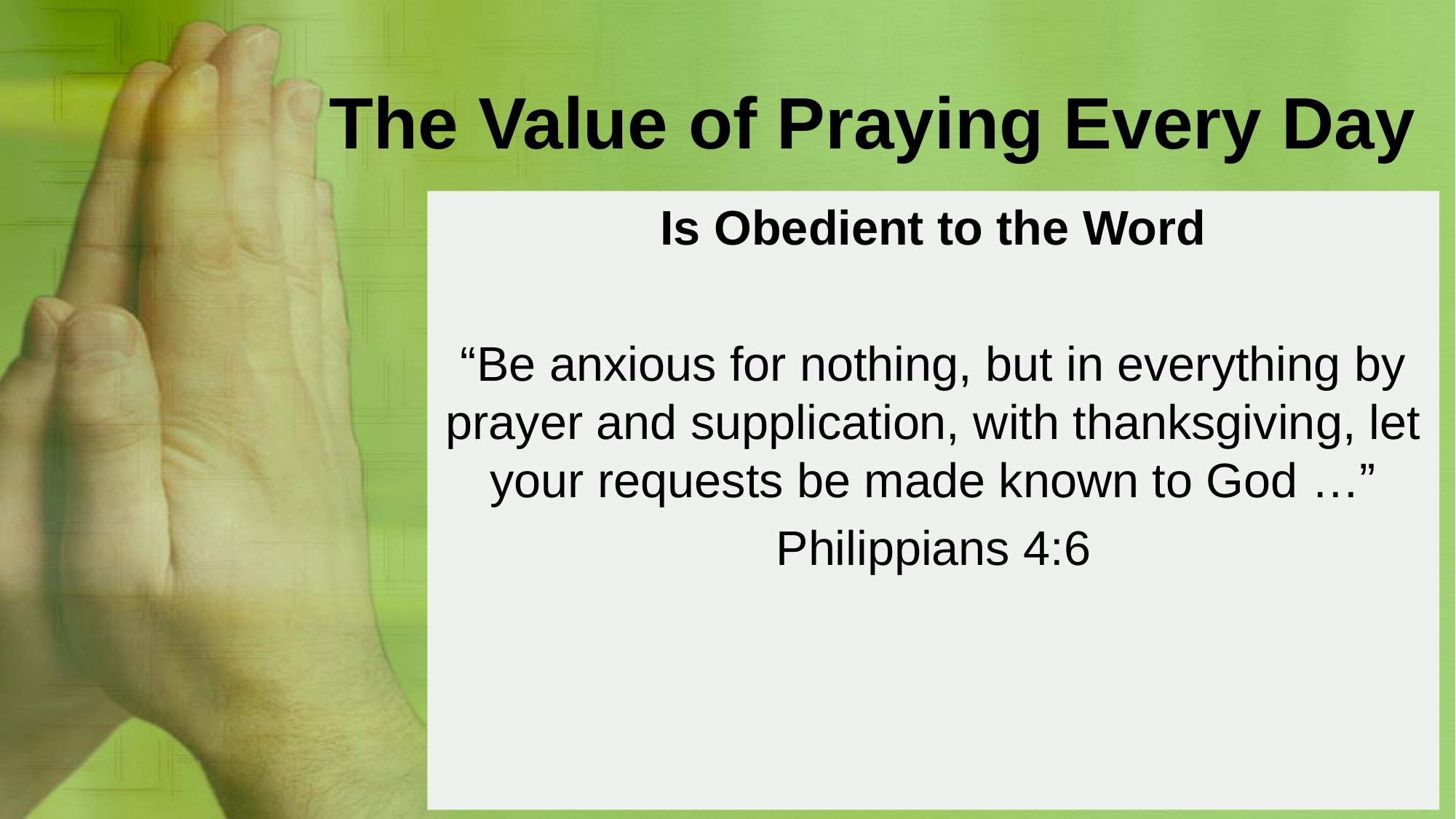

# The Value of Praying Every Day
Is Obedient to the Word

“Be anxious for nothing, but in everything by prayer and supplication, with thanksgiving, let your requests be made known to God …”
Philippians 4:6